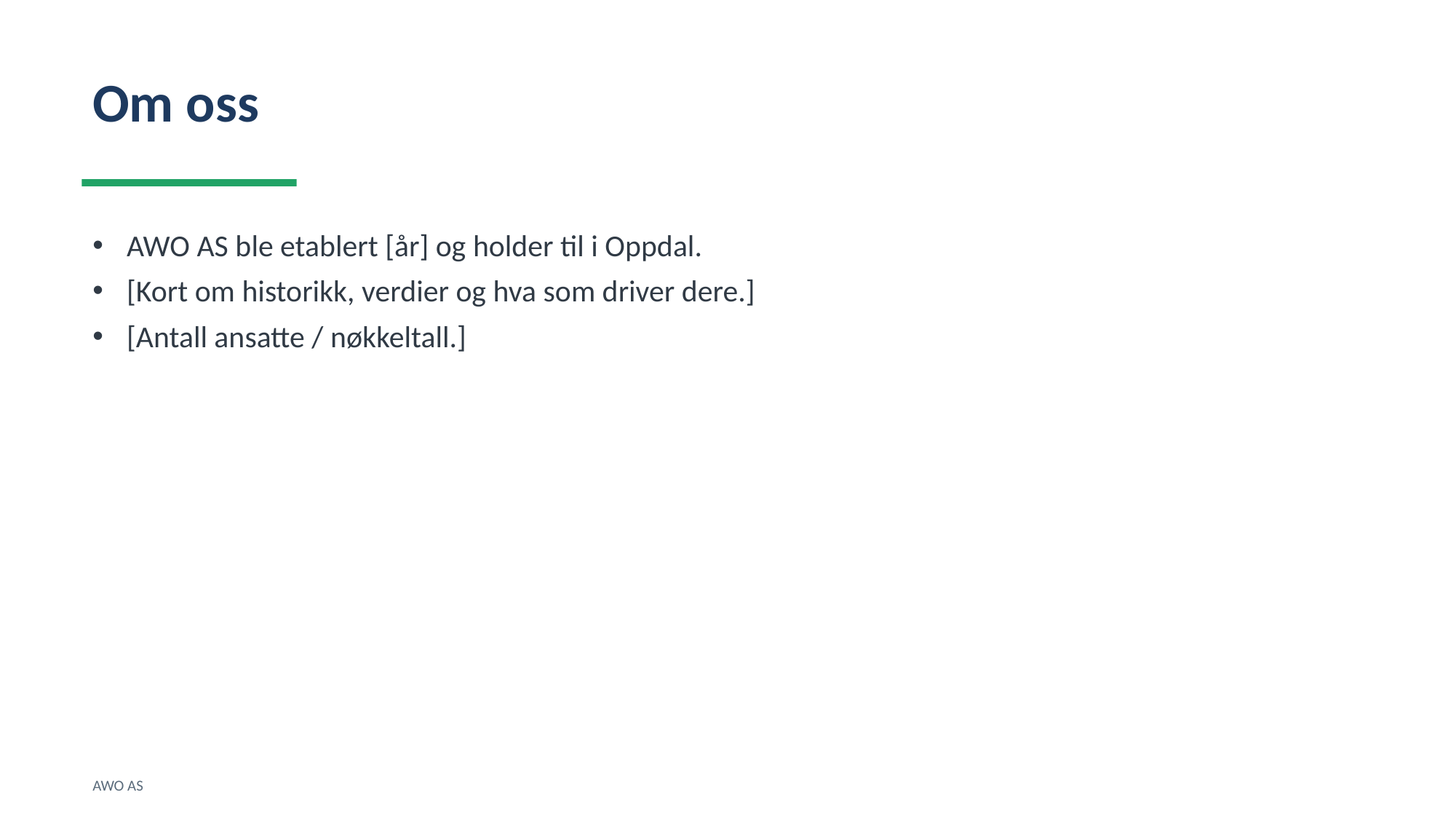

Om oss

AWO AS ble etablert [år] og holder til i Oppdal.
[Kort om historikk, verdier og hva som driver dere.]
[Antall ansatte / nøkkeltall.]
AWO AS